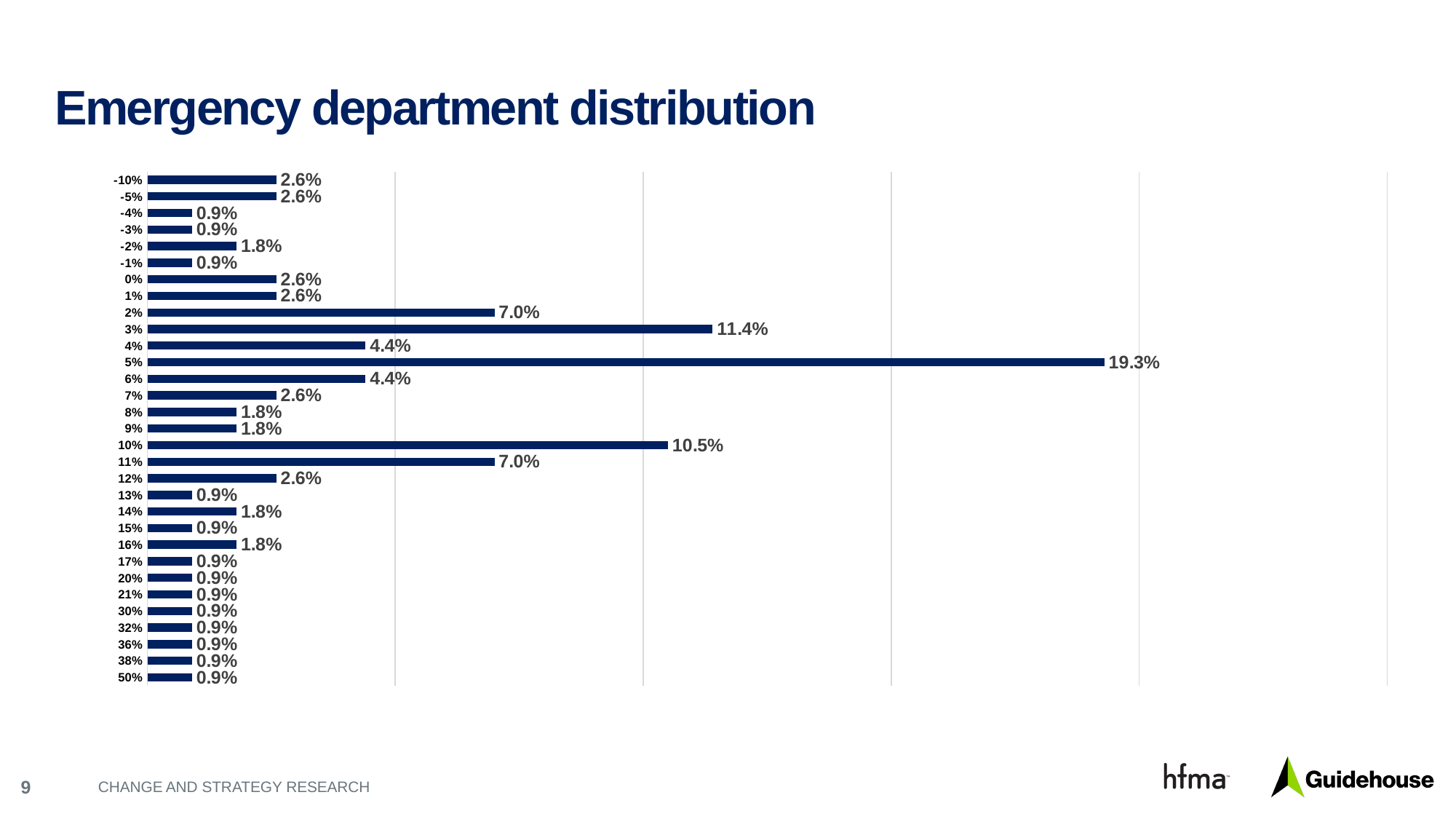

# Emergency department distribution

### Chart

| Category | Column2 |
|---|---|
| 0.5 | 0.009 |
| 0.38 | 0.009 |
| 0.36 | 0.009 |
| 0.32 | 0.009 |
| 0.3 | 0.009 |
| 0.21 | 0.009 |
| 0.2 | 0.009 |
| 0.17 | 0.009 |
| 0.16 | 0.018 |
| 0.15 | 0.009 |
| 0.14000000000000001 | 0.018 |
| 0.13 | 0.009 |
| 0.12 | 0.026 |
| 0.11 | 0.07 |
| 0.1 | 0.105 |
| 0.09 | 0.018 |
| 0.08 | 0.018 |
| 7.0000000000000007E-2 | 0.026 |
| 0.06 | 0.044 |
| 0.05 | 0.193 |
| 0.04 | 0.044 |
| 0.03 | 0.114 |
| 0.02 | 0.07 |
| 0.01 | 0.026 |
| 0 | 0.026 |
| -0.01 | 0.009 |
| -0.02 | 0.018 |
| -0.03 | 0.009 |
| -0.04 | 0.009 |
| -0.05 | 0.026 |
| -0.1 | 0.026 |